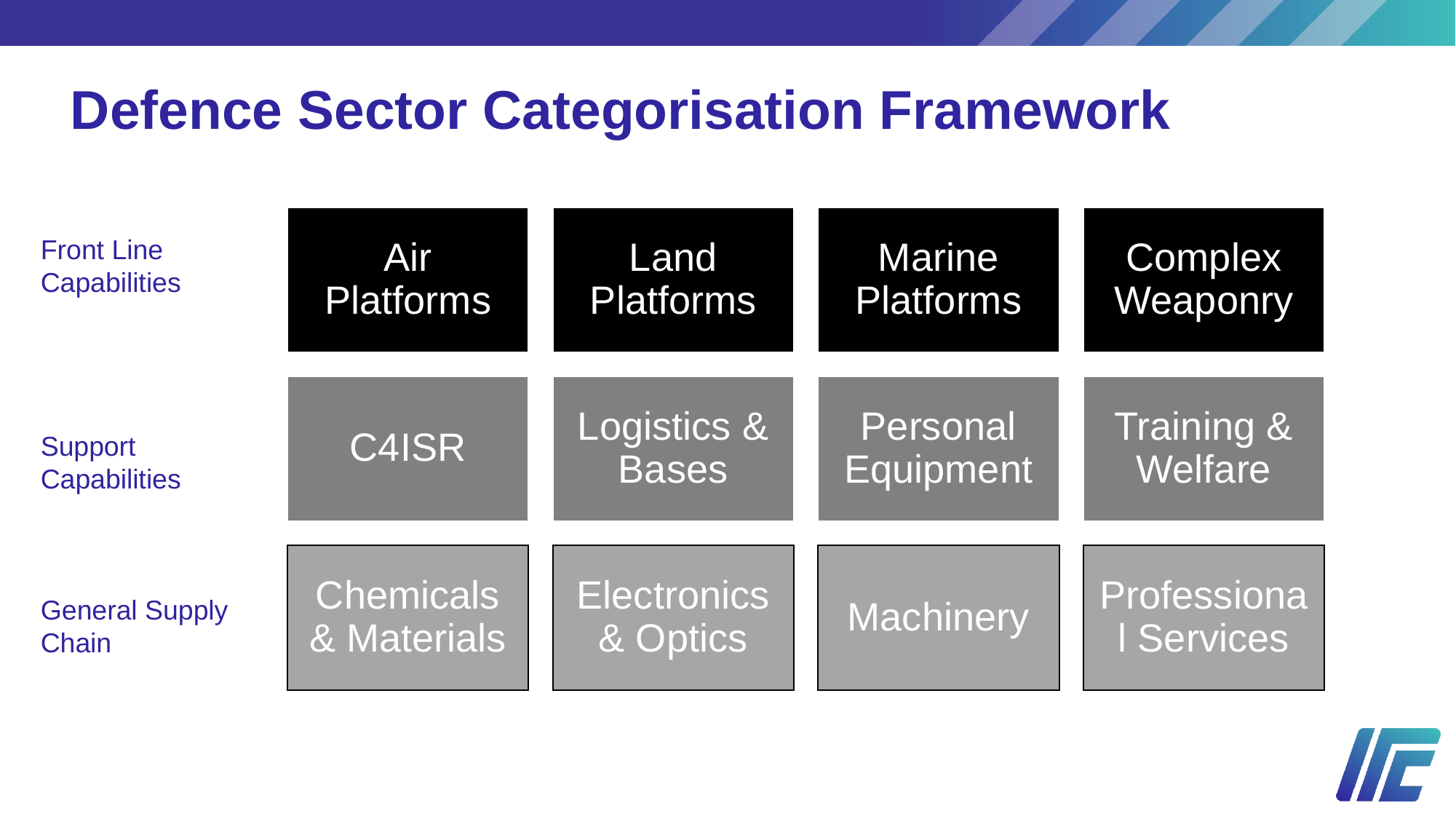

# Defence Sector Categorisation Framework
Air Platforms
Land Platforms
Marine Platforms
Complex Weaponry
C4ISR
Logistics & Bases
Personal Equipment
Training & Welfare
Chemicals & Materials
Electronics & Optics
Machinery
Professional Services
Front Line Capabilities

Support Capabilities

General Supply Chain